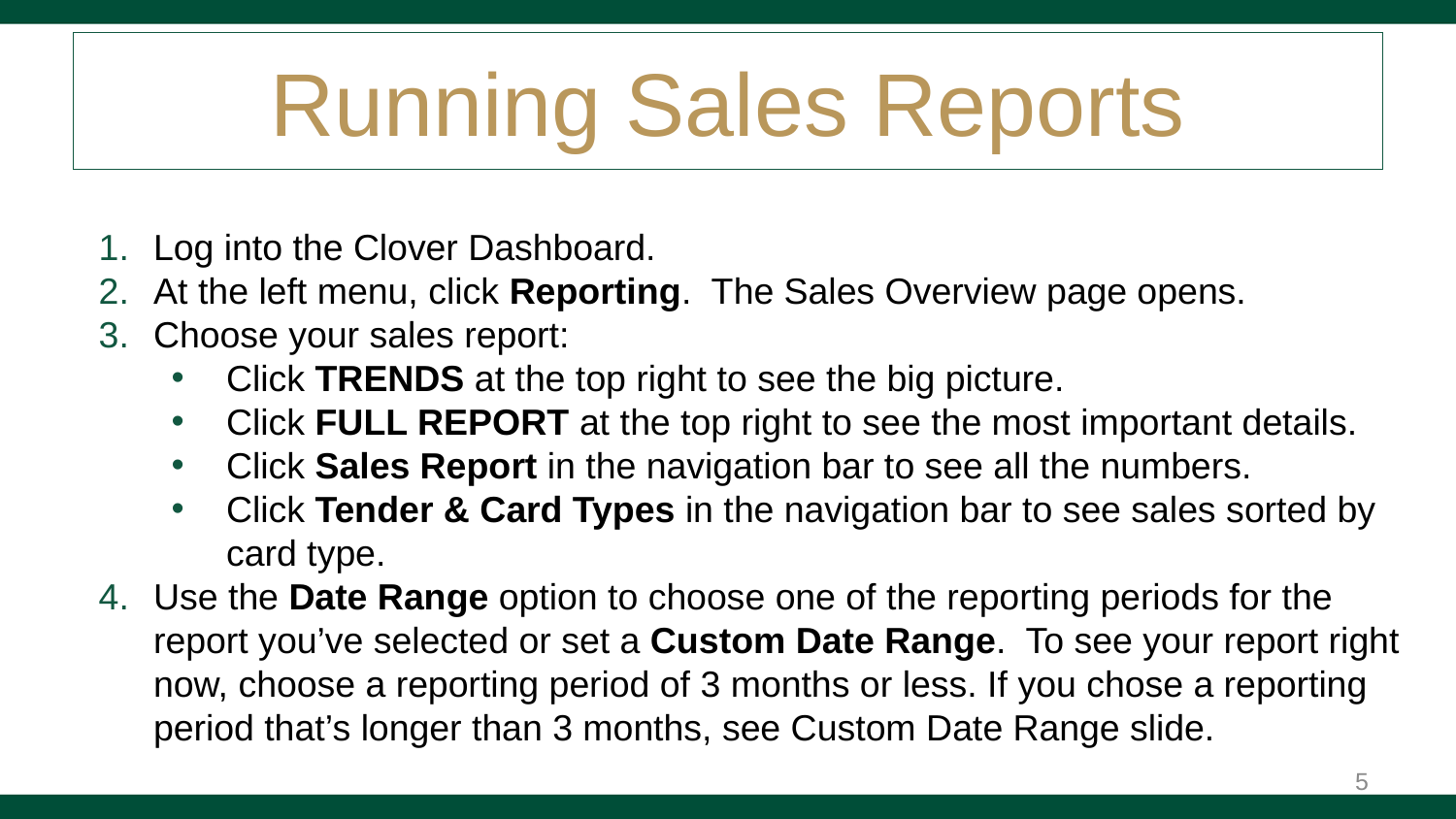

# Running Sales Reports
Log into the Clover Dashboard.
At the left menu, click Reporting.  The Sales Overview page opens.
Choose your sales report:
Click TRENDS at the top right to see the big picture.
Click FULL REPORT at the top right to see the most important details.
Click Sales Report in the navigation bar to see all the numbers.
Click Tender & Card Types in the navigation bar to see sales sorted by card type.
Use the Date Range option to choose one of the reporting periods for the report you’ve selected or set a Custom Date Range.  To see your report right now, choose a reporting period of 3 months or less. If you chose a reporting period that’s longer than 3 months, see Custom Date Range slide.
5